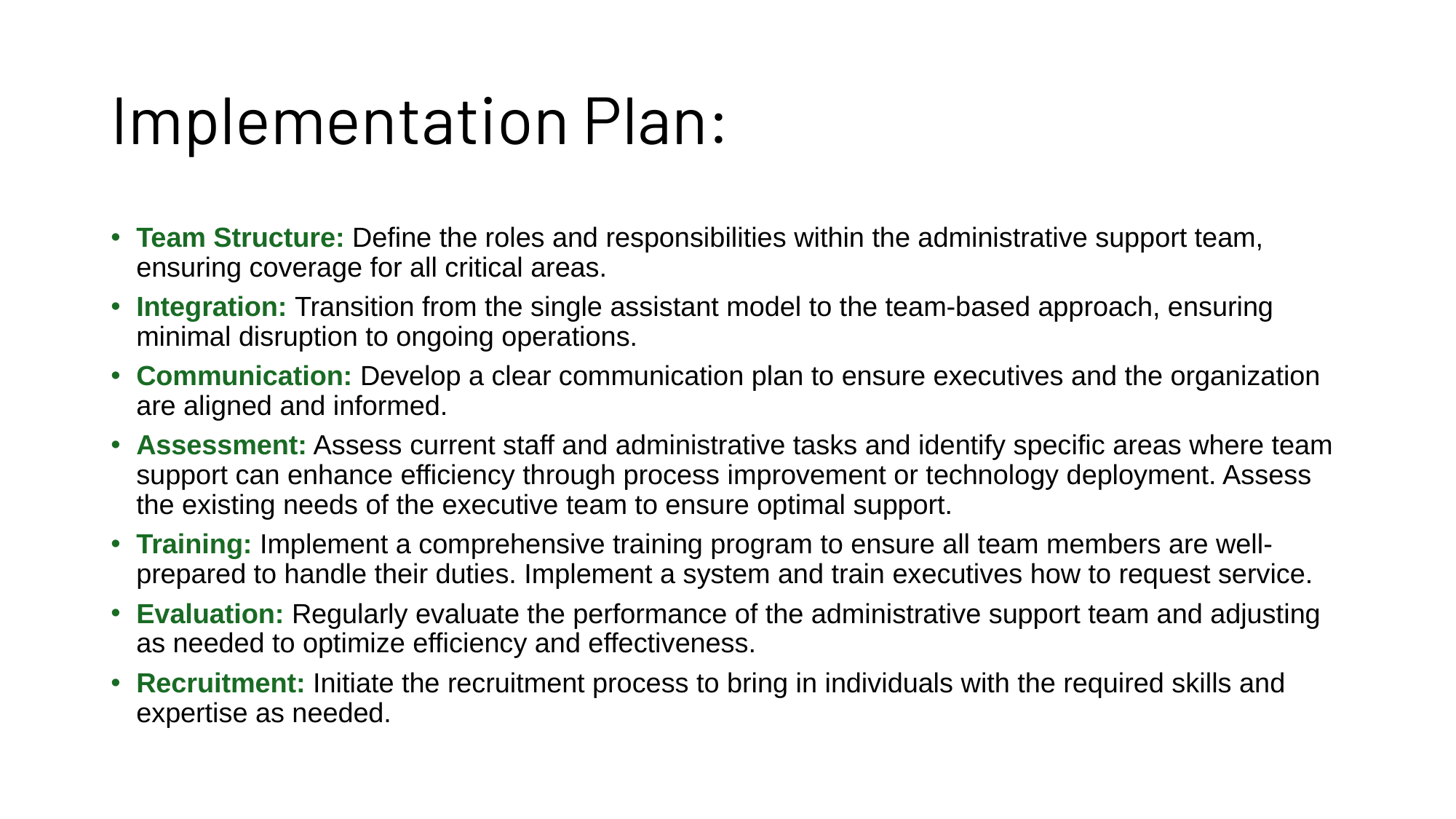

# Implementation Plan:
Team Structure: Define the roles and responsibilities within the administrative support team, ensuring coverage for all critical areas.
Integration: Transition from the single assistant model to the team-based approach, ensuring minimal disruption to ongoing operations.
Communication: Develop a clear communication plan to ensure executives and the organization are aligned and informed.
Assessment: Assess current staff and administrative tasks and identify specific areas where team support can enhance efficiency through process improvement or technology deployment. Assess the existing needs of the executive team to ensure optimal support.
Training: Implement a comprehensive training program to ensure all team members are well-prepared to handle their duties. Implement a system and train executives how to request service.
Evaluation: Regularly evaluate the performance of the administrative support team and adjusting as needed to optimize efficiency and effectiveness.
Recruitment: Initiate the recruitment process to bring in individuals with the required skills and expertise as needed.